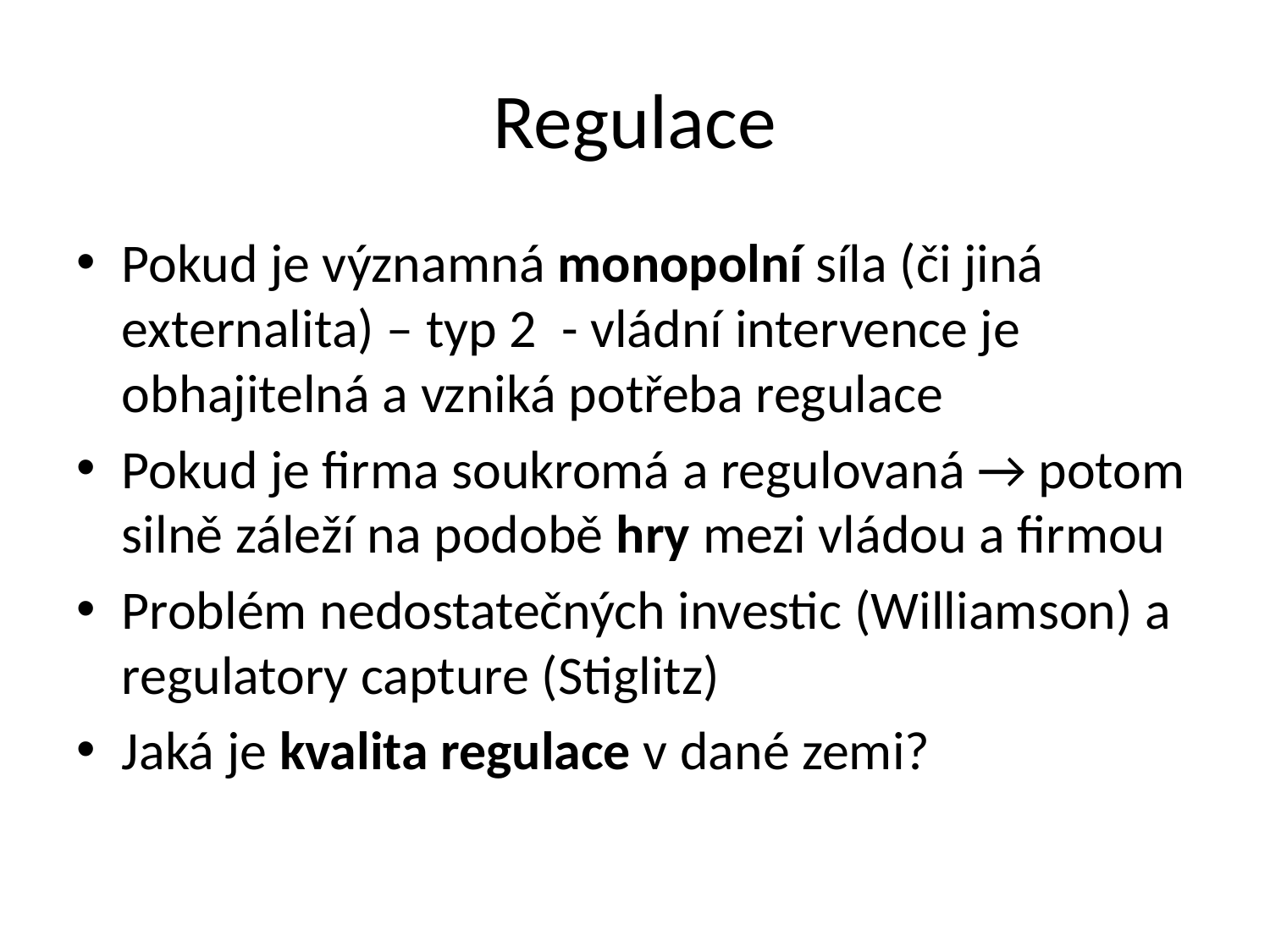

# Regulace
Pokud je významná monopolní síla (či jiná externalita) – typ 2  - vládní intervence je obhajitelná a vzniká potřeba regulace
Pokud je firma soukromá a regulovaná → potom silně záleží na podobě hry mezi vládou a firmou
Problém nedostatečných investic (Williamson) a regulatory capture (Stiglitz)
Jaká je kvalita regulace v dané zemi?